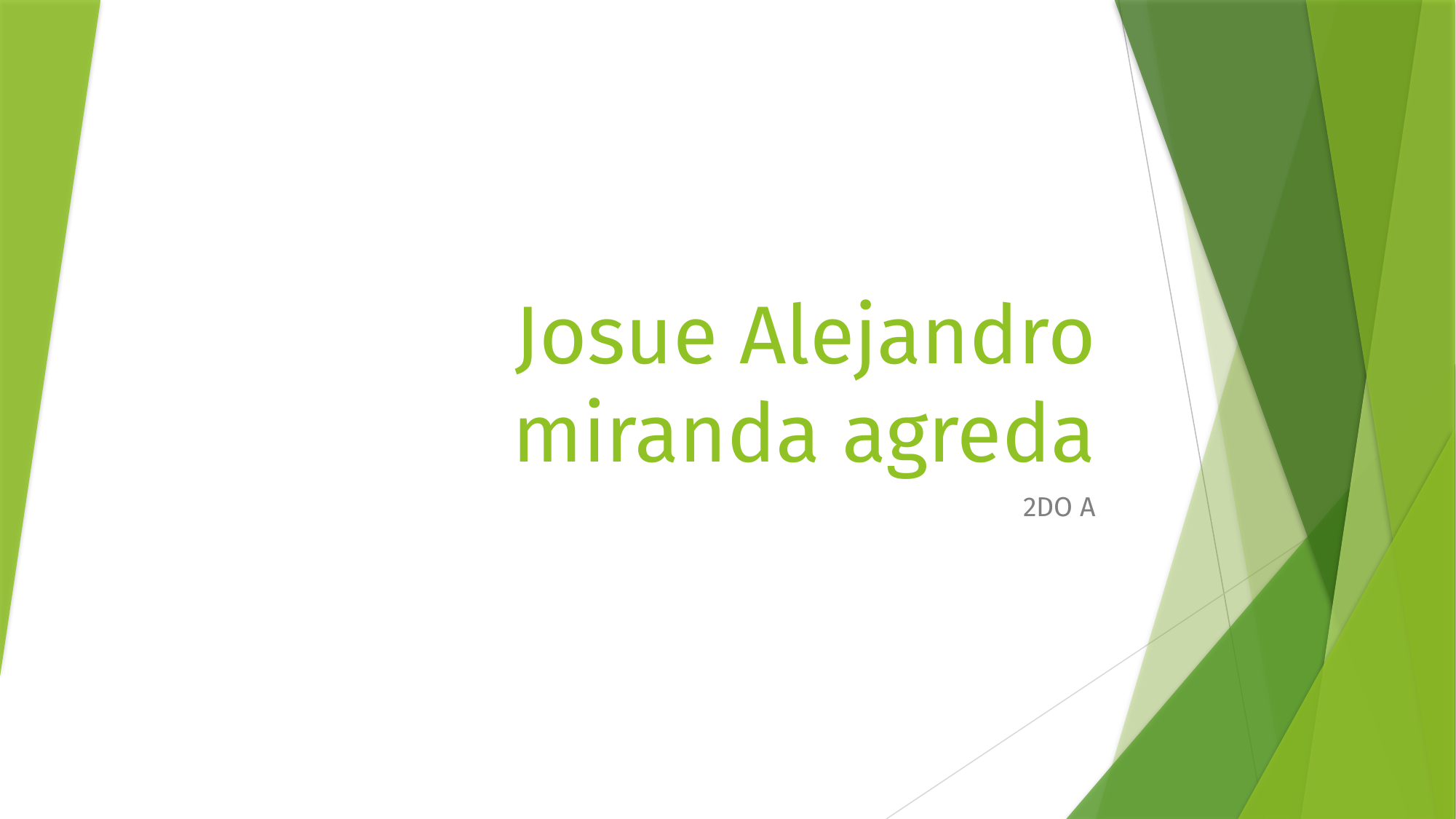

# Josue Alejandro miranda agreda
2DO A